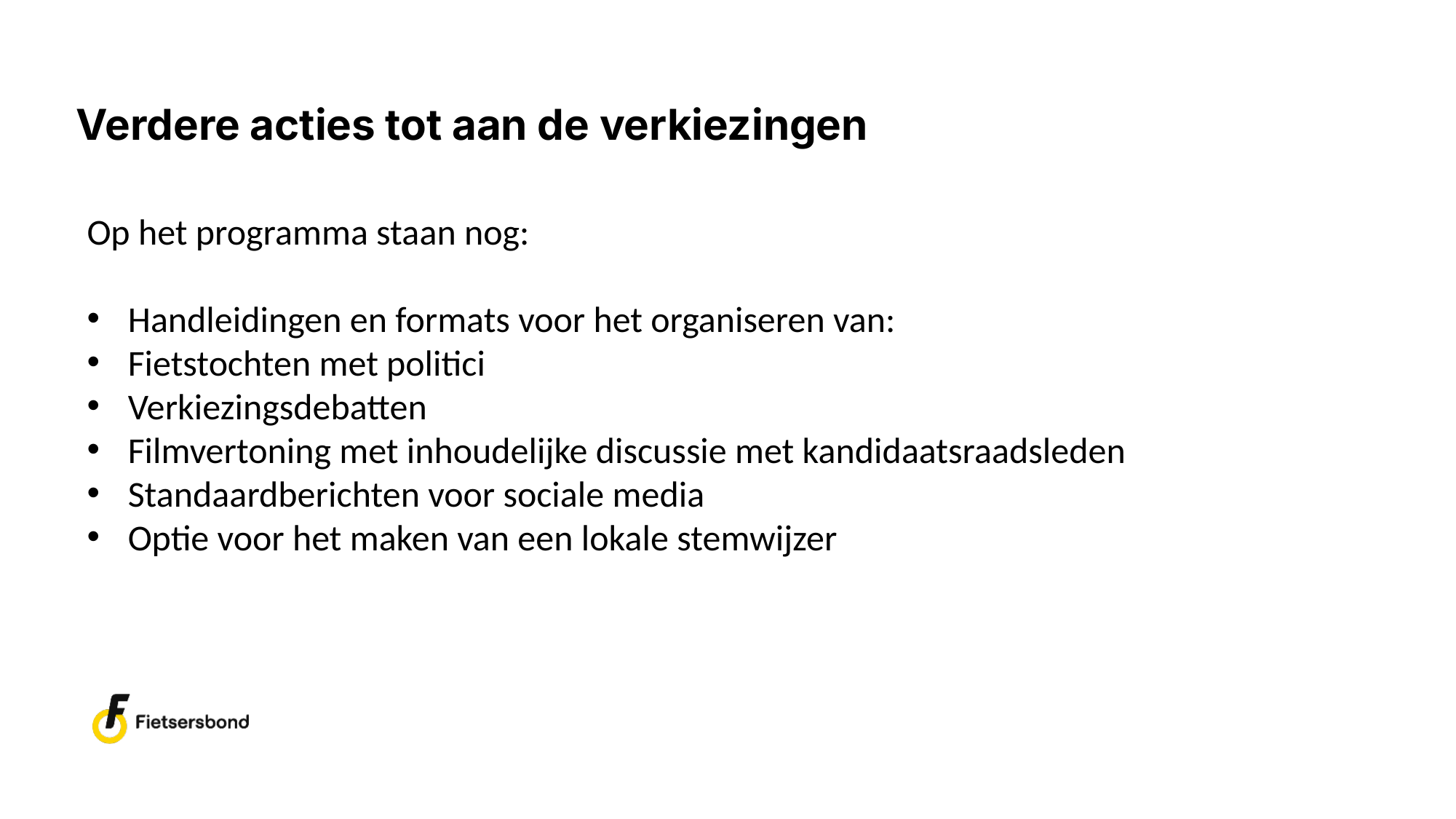

# Verdere acties tot aan de verkiezingen
Op het programma staan nog:
Handleidingen en formats voor het organiseren van:
Fietstochten met politici
Verkiezingsdebatten
Filmvertoning met inhoudelijke discussie met kandidaatsraadsleden
Standaardberichten voor sociale media
Optie voor het maken van een lokale stemwijzer